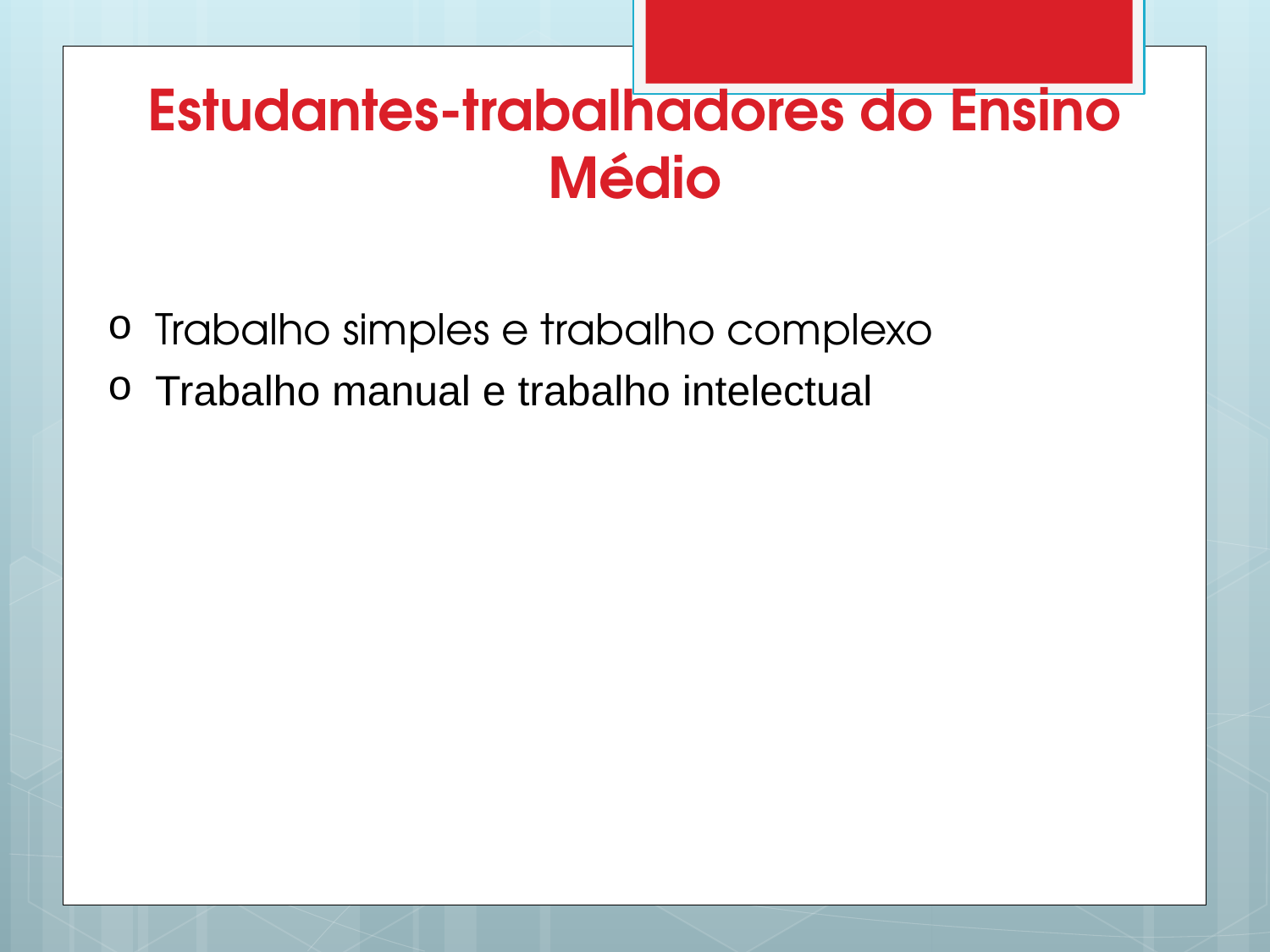

# Estudantes-trabalhadores do Ensino Médio
Trabalho simples e trabalho complexo
Trabalho manual e trabalho intelectual